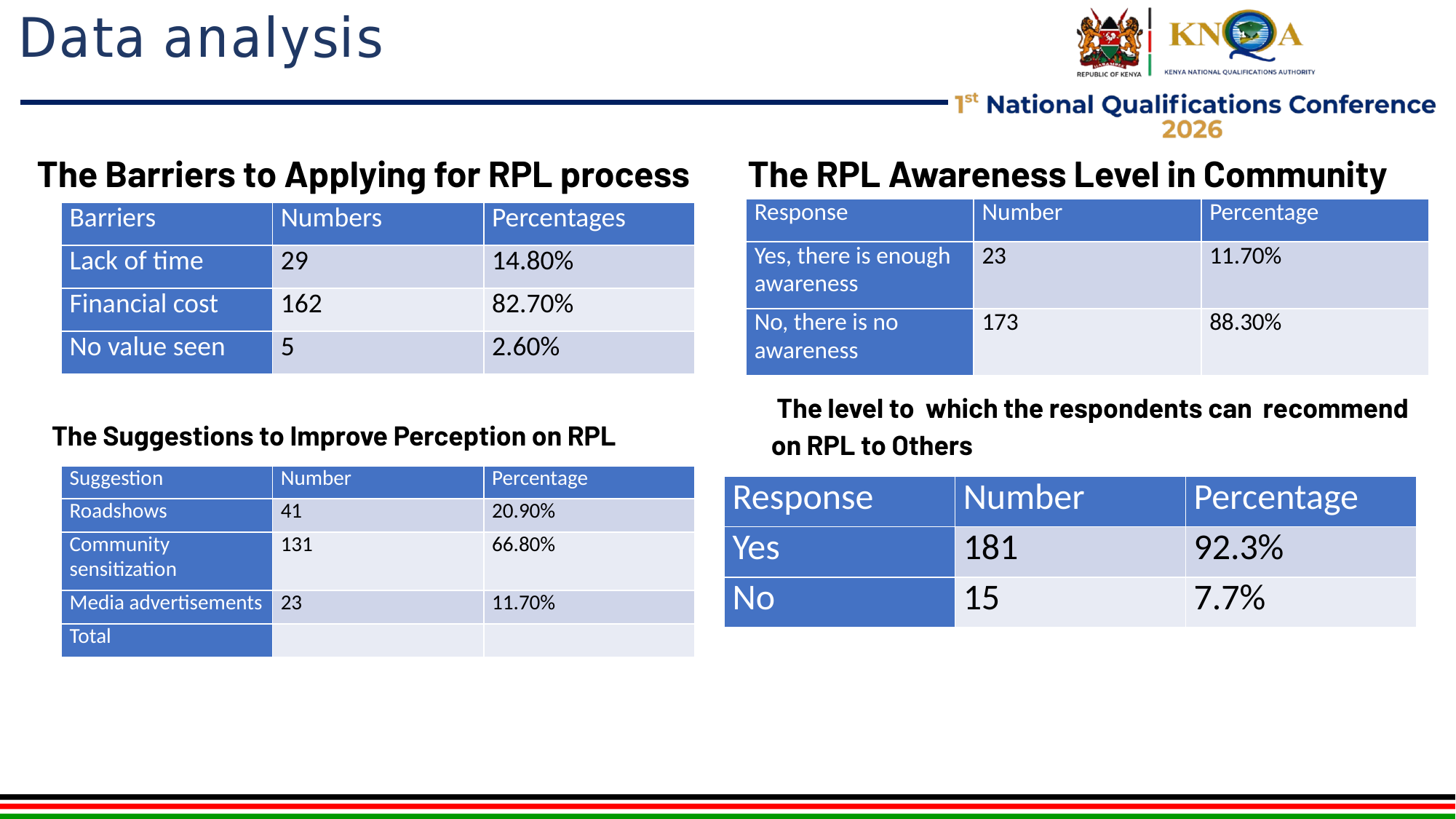

# Data analysis
The Barriers to Applying for RPL process
The RPL Awareness Level in Community
| Response | Number | Percentage |
| --- | --- | --- |
| Yes, there is enough awareness | 23 | 11.70% |
| No, there is no awareness | 173 | 88.30% |
| Barriers | Numbers | Percentages |
| --- | --- | --- |
| Lack of time | 29 | 14.80% |
| Financial cost | 162 | 82.70% |
| No value seen | 5 | 2.60% |
 The level to  which the respondents can  recommend on RPL to Others
The Suggestions to Improve Perception on RPL
| Suggestion | Number | Percentage |
| --- | --- | --- |
| Roadshows | 41 | 20.90% |
| Community sensitization | 131 | 66.80% |
| Media advertisements | 23 | 11.70% |
| Total |  |  |
| Response | Number | Percentage |
| --- | --- | --- |
| Yes | 181 | 92.3% |
| No | 15 | 7.7% |